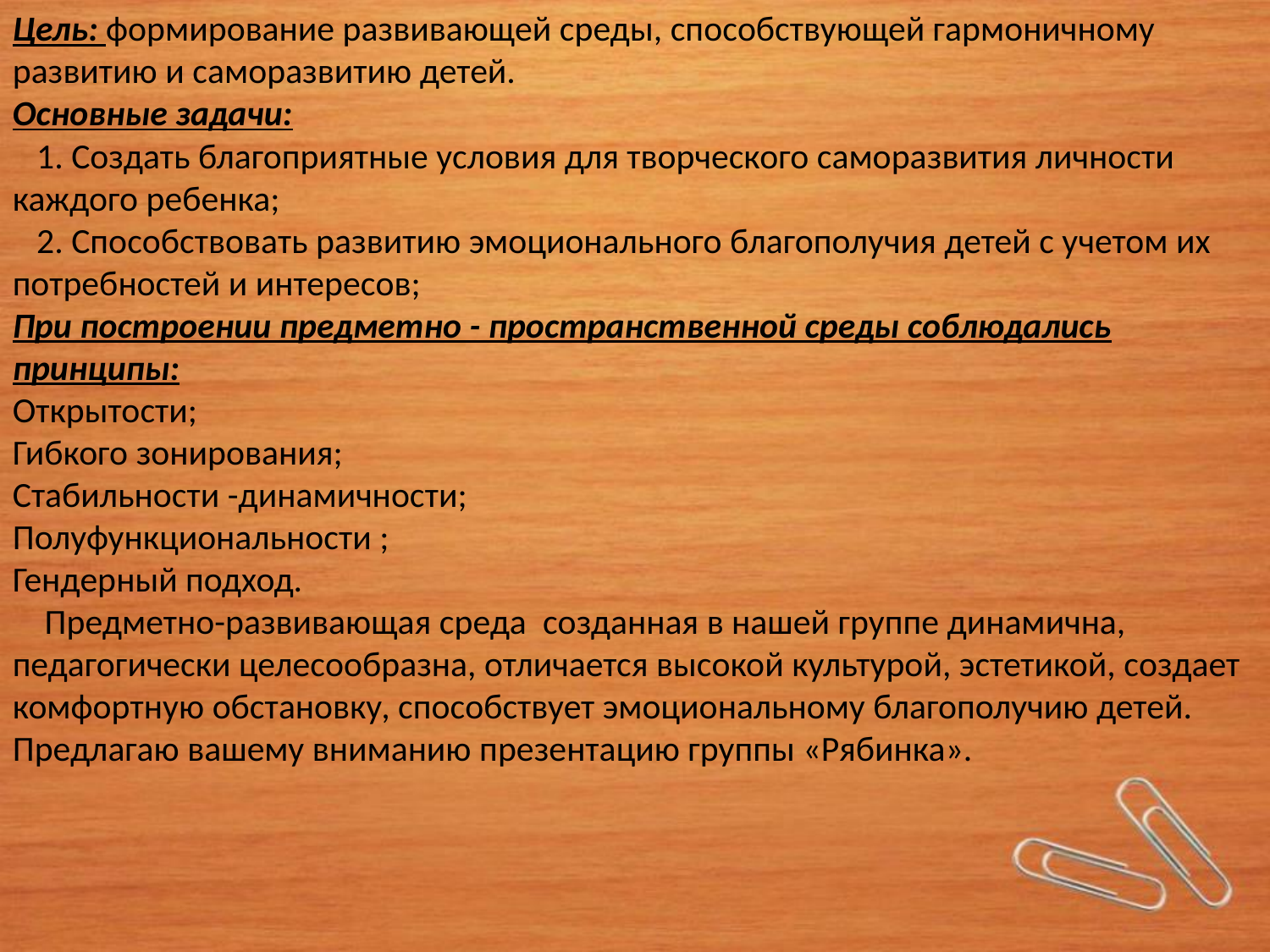

Цель: формирование развивающей среды, способствующей гармоничному развитию и саморазвитию детей.
Основные задачи:
   1. Создать благоприятные условия для творческого саморазвития личности каждого ребенка;
   2. Способствовать развитию эмоционального благополучия детей с учетом их потребностей и интересов;
При построении предметно - пространственной среды соблюдались принципы:
Открытости;
Гибкого зонирования;
Стабильности -динамичности;
Полуфункциональности ;
Гендерный подход.
    Предметно-развивающая среда  созданная в нашей группе динамична, педагогически целесообразна, отличается высокой культурой, эстетикой, создает комфортную обстановку, способствует эмоциональному благополучию детей. Предлагаю вашему вниманию презентацию группы «Рябинка».